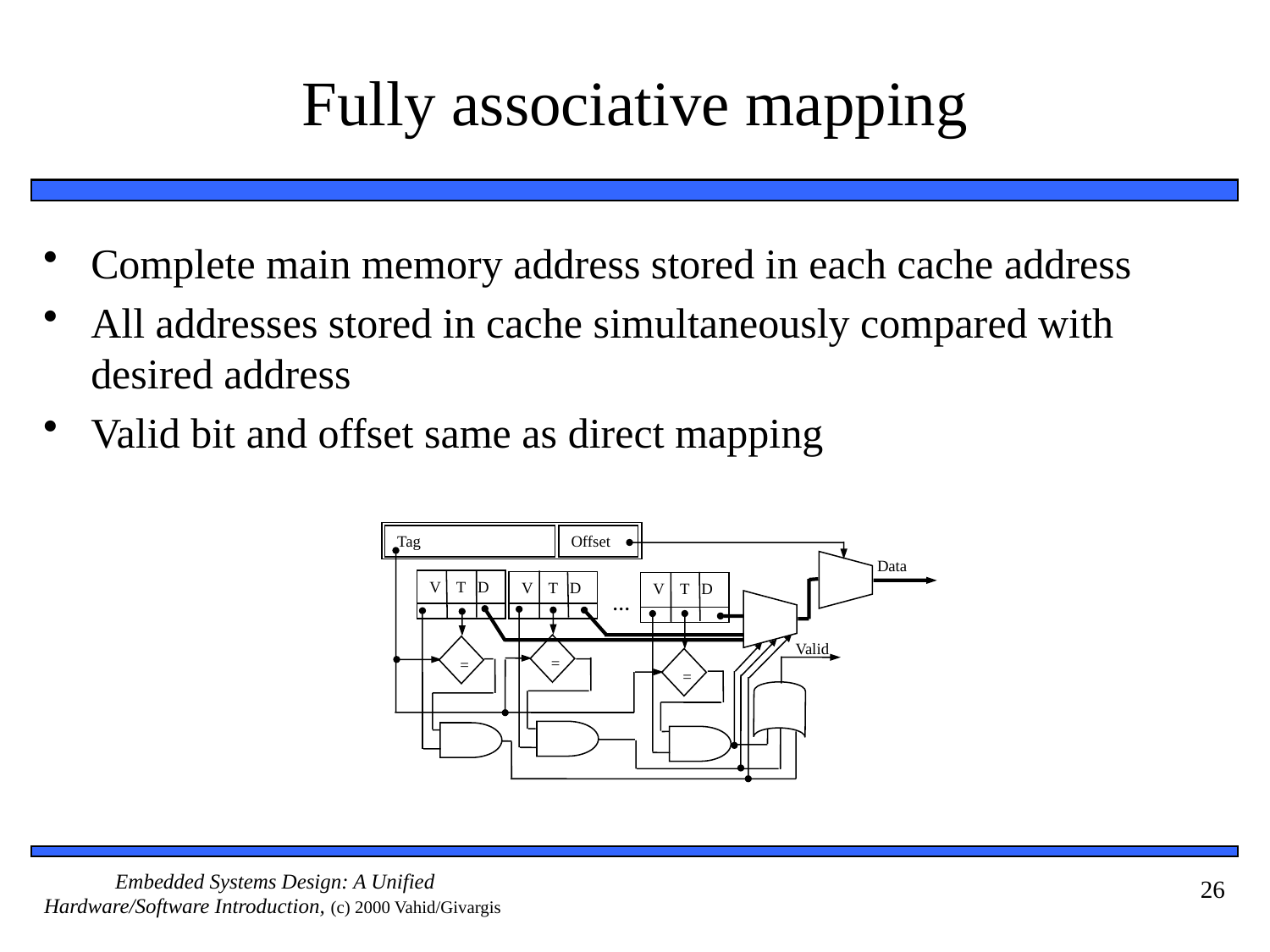

# Fully associative mapping
Complete main memory address stored in each cache address
All addresses stored in cache simultaneously compared with desired address
Valid bit and offset same as direct mapping

Tag
Offset

Data

V    T   D

V    T   D

V    T   D

…

Valid
=

=

=

26